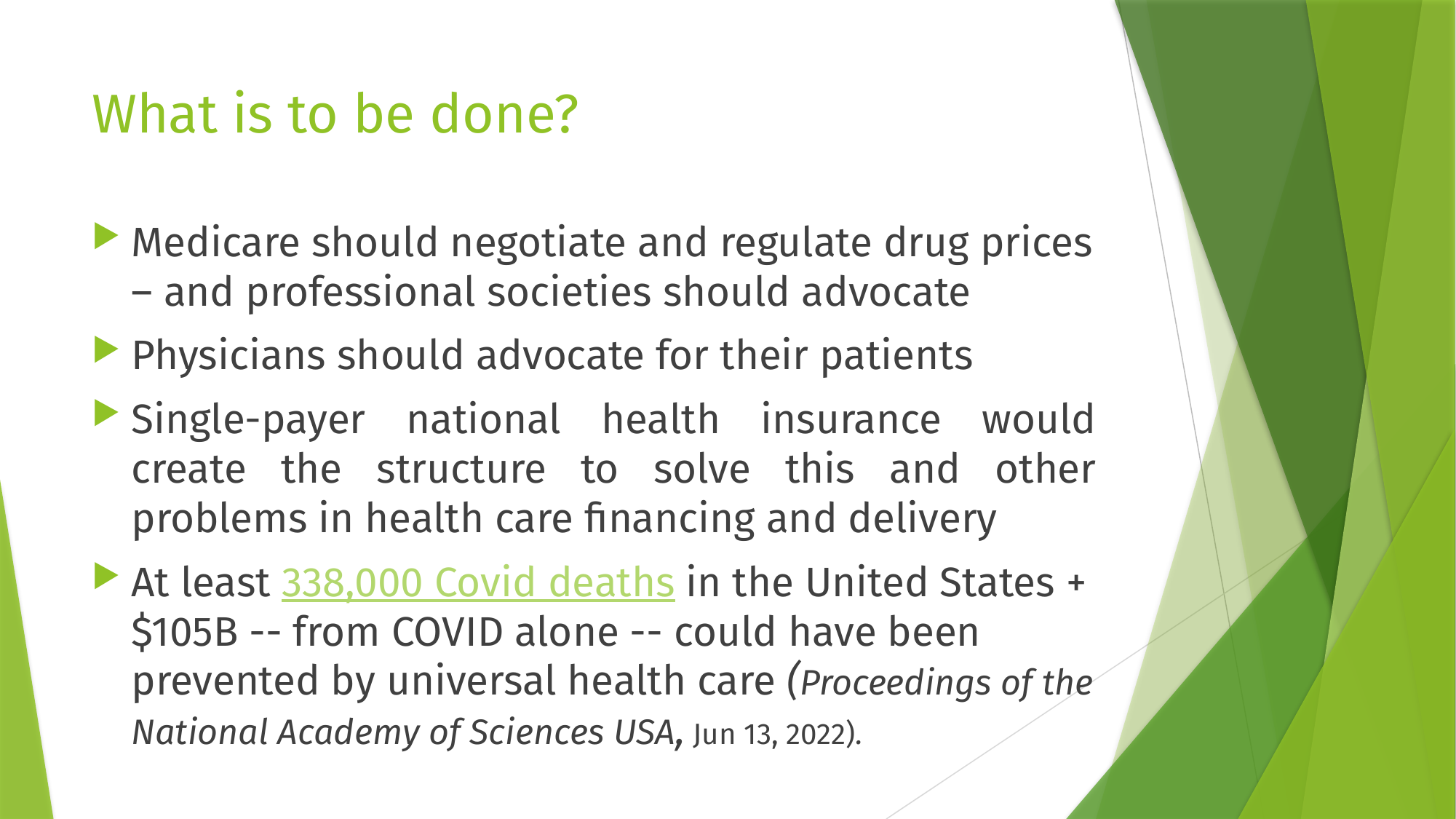

# What is to be done?
Medicare should negotiate and regulate drug prices – and professional societies should advocate
Physicians should advocate for their patients
Single-payer national health insurance would create the structure to solve this and other problems in health care financing and delivery
At least 338,000 Covid deaths in the United States + $105B -- from COVID alone -- could have been prevented by universal health care (Proceedings of the National Academy of Sciences USA, Jun 13, 2022).